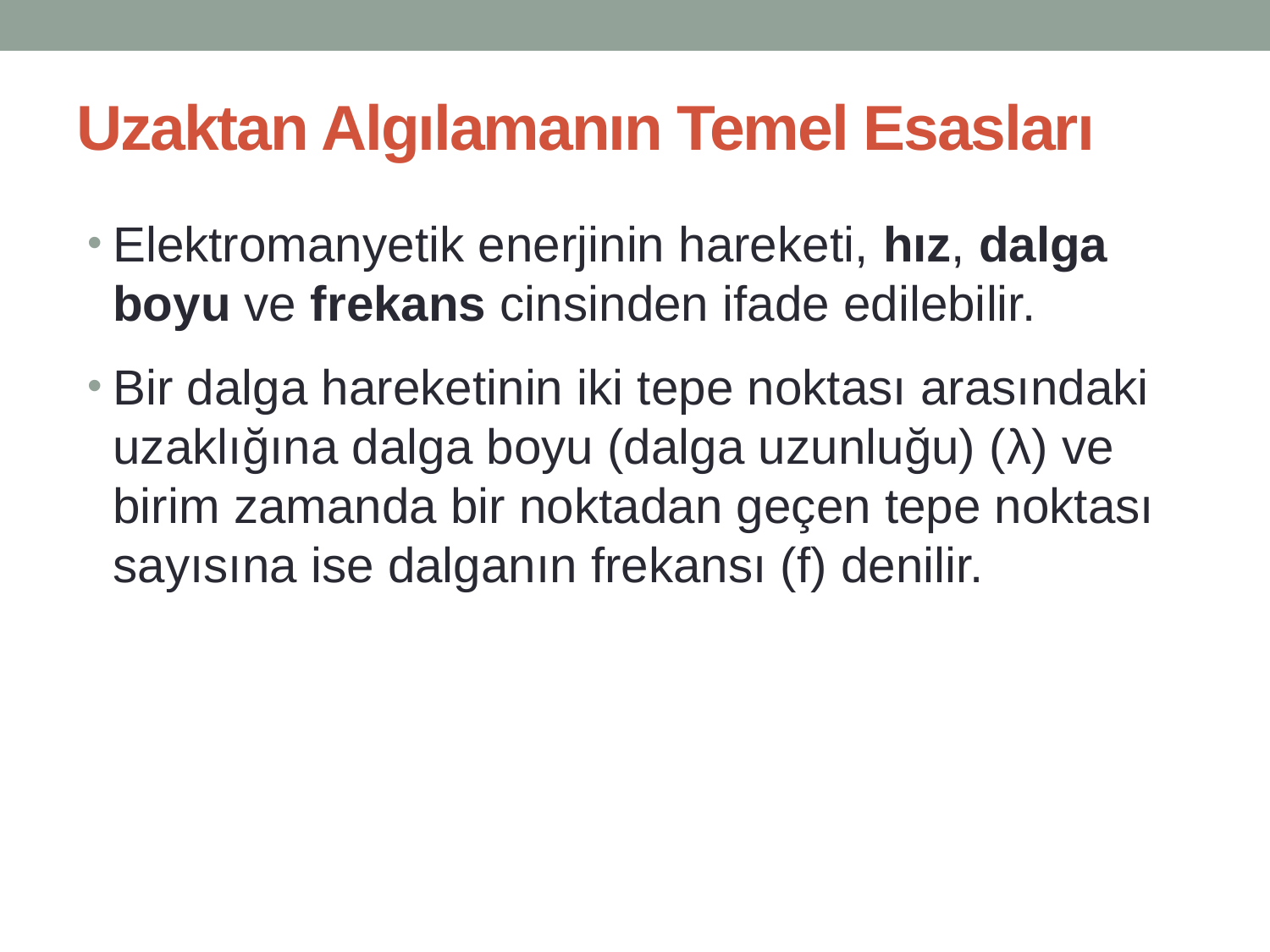

# Uzaktan Algılamanın Temel Esasları
Elektromanyetik enerjinin hareketi, hız, dalga boyu ve frekans cinsinden ifade edilebilir.
Bir dalga hareketinin iki tepe noktası arasındaki uzaklığına dalga boyu (dalga uzunluğu) (λ) ve birim zamanda bir noktadan geçen tepe noktası sayısına ise dalganın frekansı (f) denilir.